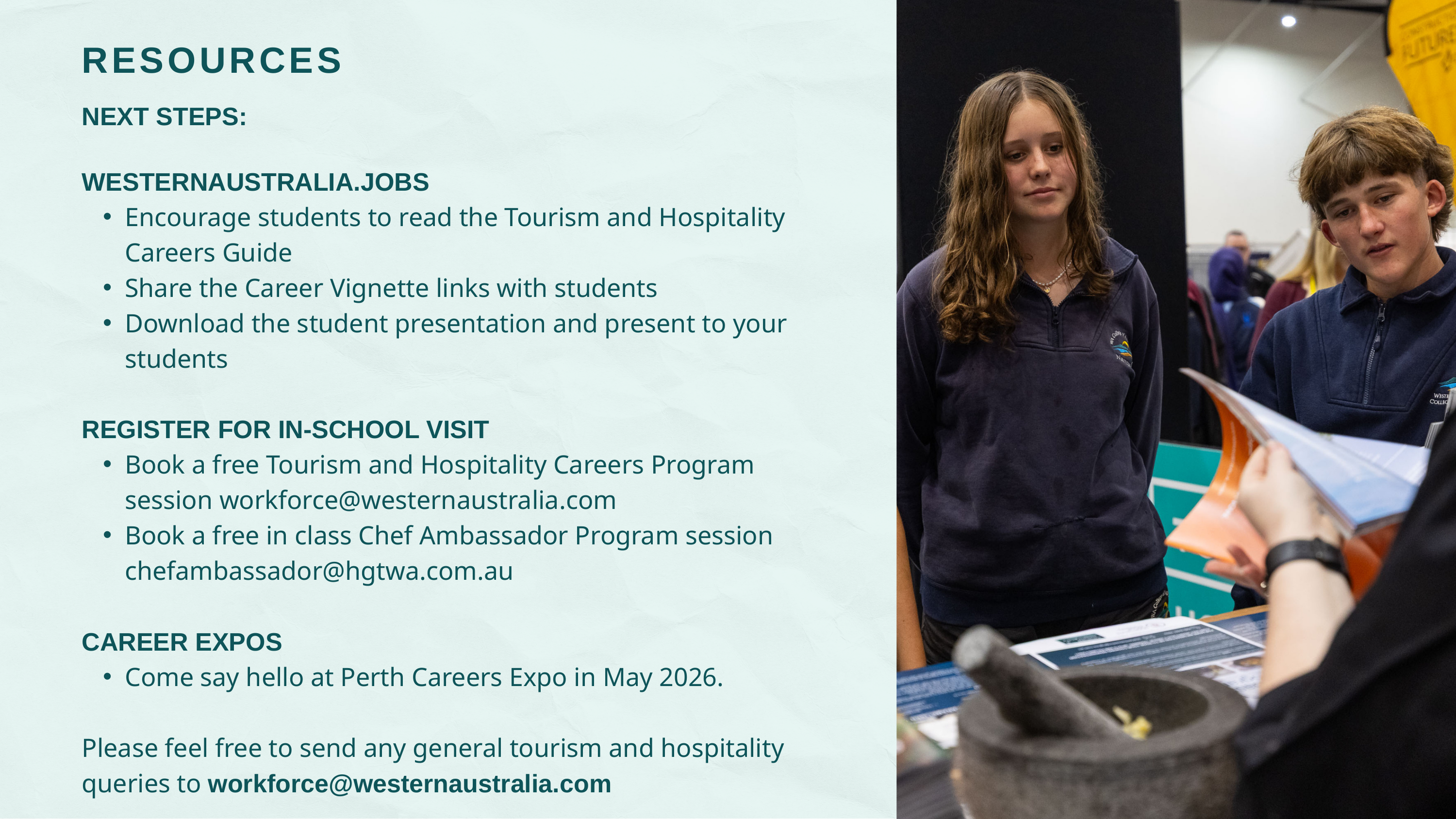

RESOURCES
NEXT STEPS:

WESTERNAUSTRALIA.JOBS
Encourage students to read the Tourism and Hospitality Careers Guide
Share the Career Vignette links with students
Download the student presentation and present to your students

REGISTER FOR IN-SCHOOL VISIT
Book a free Tourism and Hospitality Careers Program session workforce@westernaustralia.com
Book a free in class Chef Ambassador Program session chefambassador@hgtwa.com.au

CAREER EXPOS
Come say hello at Perth Careers Expo in May 2026.

Please feel free to send any general tourism and hospitality queries to workforce@westernaustralia.com